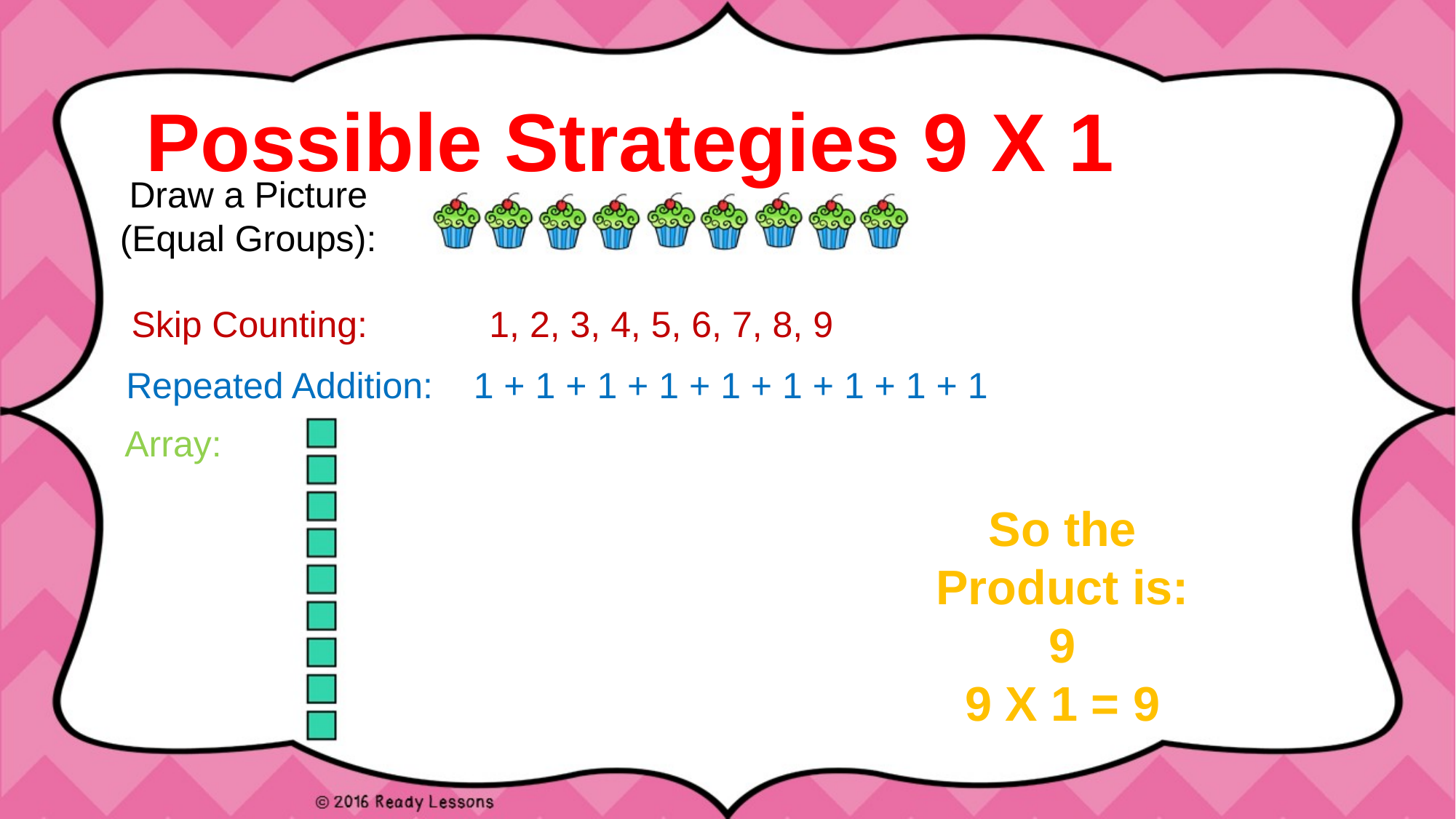

Possible Strategies 9 X 1
Draw a Picture
(Equal Groups):
#
Skip Counting:	   1, 2, 3, 4, 5, 6, 7, 8, 9
Repeated Addition:    1 + 1 + 1 + 1 + 1 + 1 + 1 + 1 + 1
Array:
So the Product is:
9
9 X 1 = 9